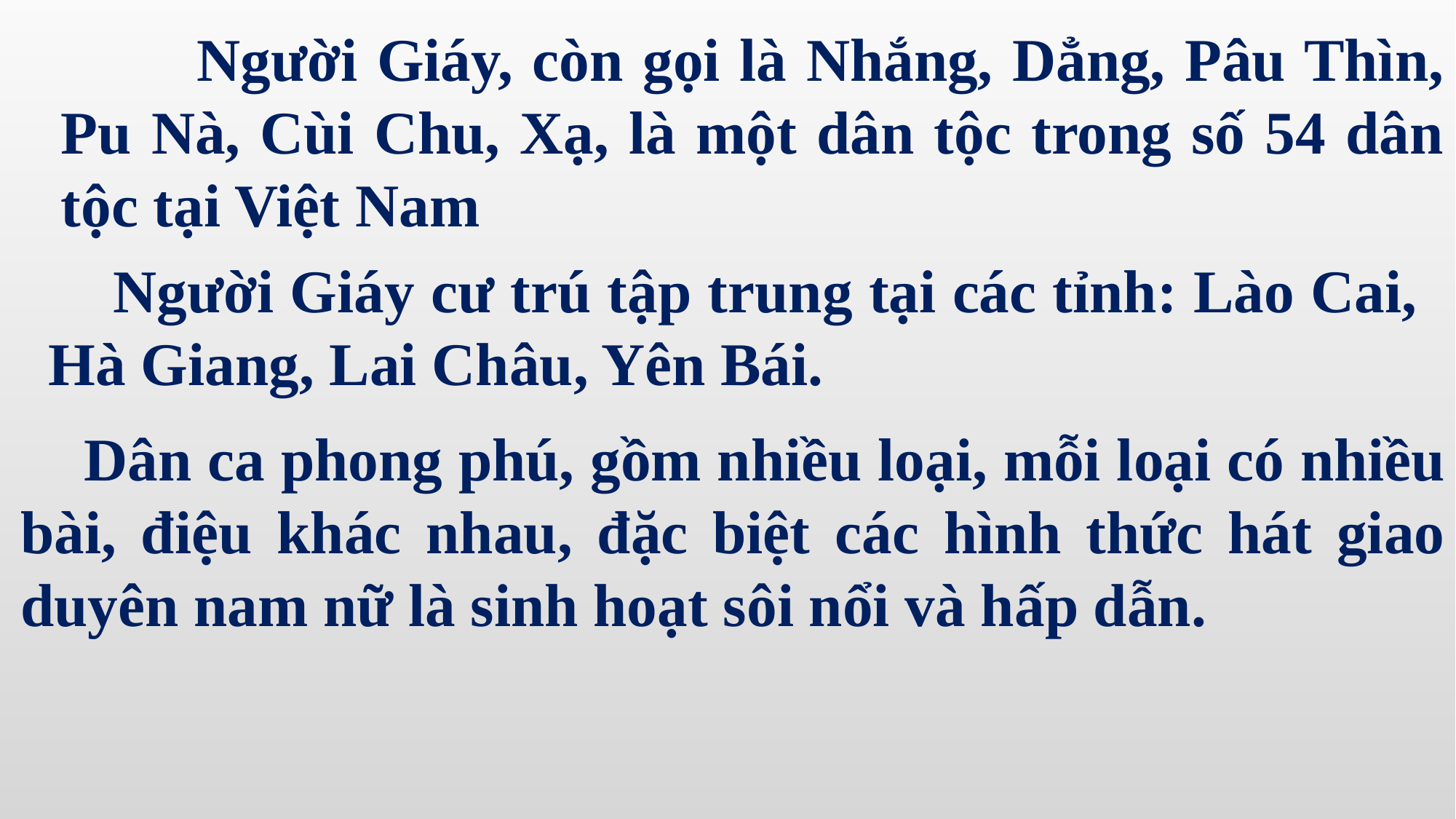

Người Giáy, còn gọi là Nhắng, Dẳng, Pâu Thìn, Pu Nà, Cùi Chu, Xạ, là một dân tộc trong số 54 dân tộc tại Việt Nam
    Người Giáy cư trú tập trung tại các tỉnh: Lào Cai, Hà Giang, Lai Châu, Yên Bái.
    Dân ca phong phú, gồm nhiều loại, mỗi loại có nhiều bài, điệu khác nhau, đặc biệt các hình thức hát giao duyên nam nữ là sinh hoạt sôi nổi và hấp dẫn.